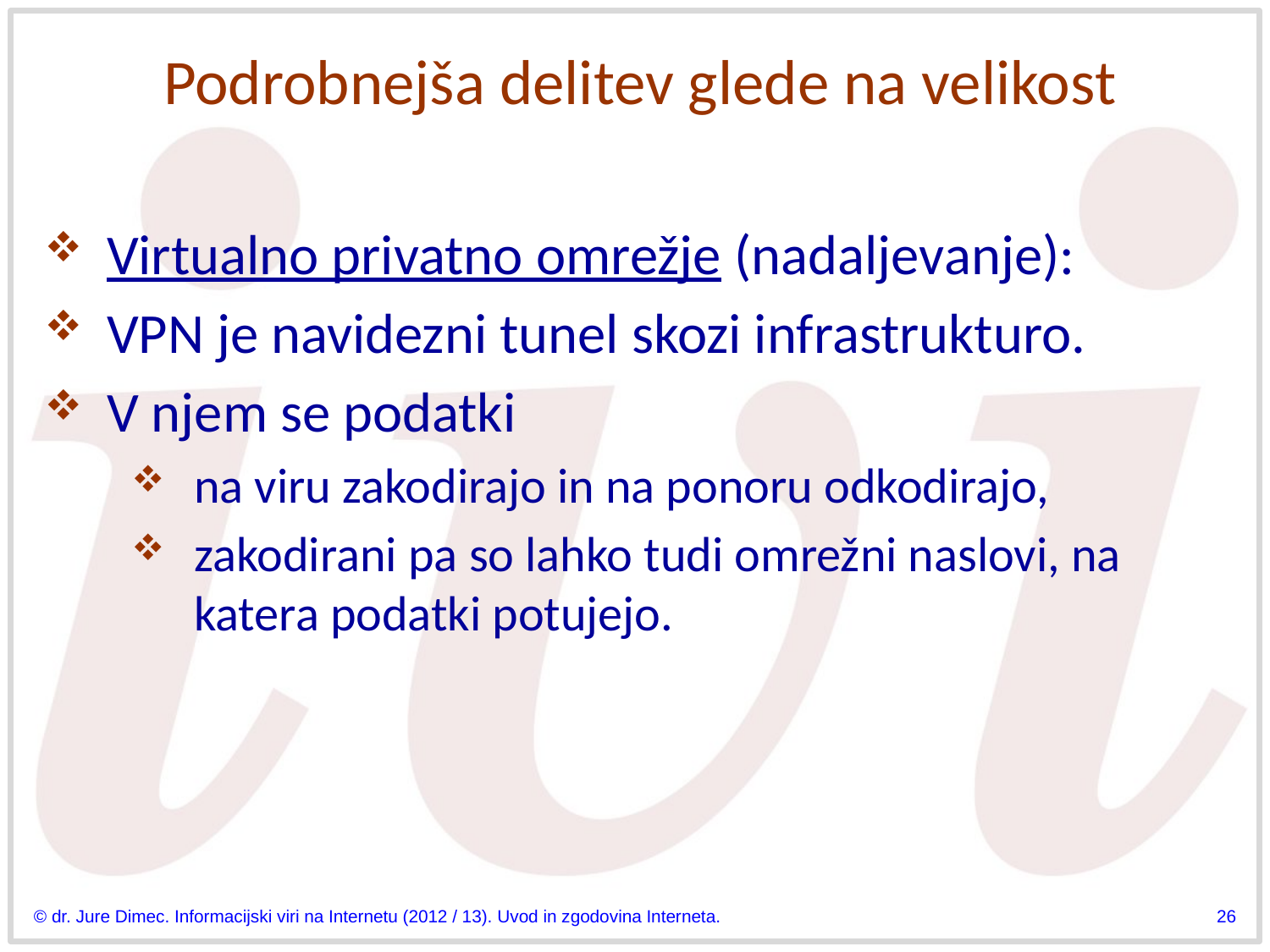

# Podrobnejša delitev glede na velikost
Virtualno privatno omrežje (nadaljevanje):
VPN je navidezni tunel skozi infrastrukturo.
V njem se podatki
na viru zakodirajo in na ponoru odkodirajo,
zakodirani pa so lahko tudi omrežni naslovi, na katera podatki potujejo.
© dr. Jure Dimec. Informacijski viri na Internetu (2012 / 13). Uvod in zgodovina Interneta.
26